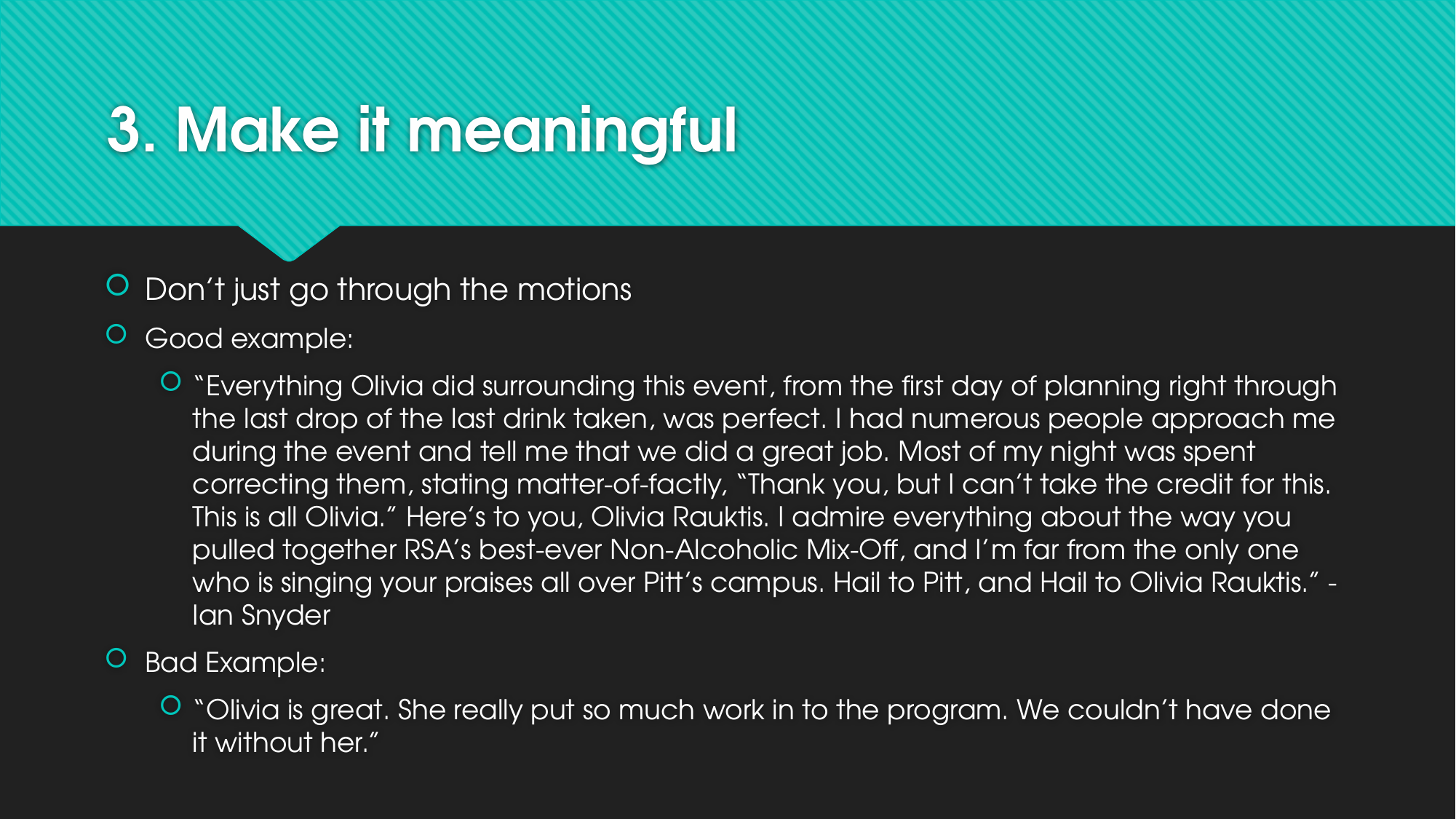

# 3. Make it meaningful
Don’t just go through the motions
Good example:
“Everything Olivia did surrounding this event, from the first day of planning right through the last drop of the last drink taken, was perfect. I had numerous people approach me during the event and tell me that we did a great job. Most of my night was spent correcting them, stating matter-of-factly, “Thank you, but I can’t take the credit for this. This is all Olivia.” Here’s to you, Olivia Rauktis. I admire everything about the way you pulled together RSA’s best-ever Non-Alcoholic Mix-Off, and I’m far from the only one who is singing your praises all over Pitt’s campus. Hail to Pitt, and Hail to Olivia Rauktis.” - Ian Snyder
Bad Example:
“Olivia is great. She really put so much work in to the program. We couldn’t have done it without her.”